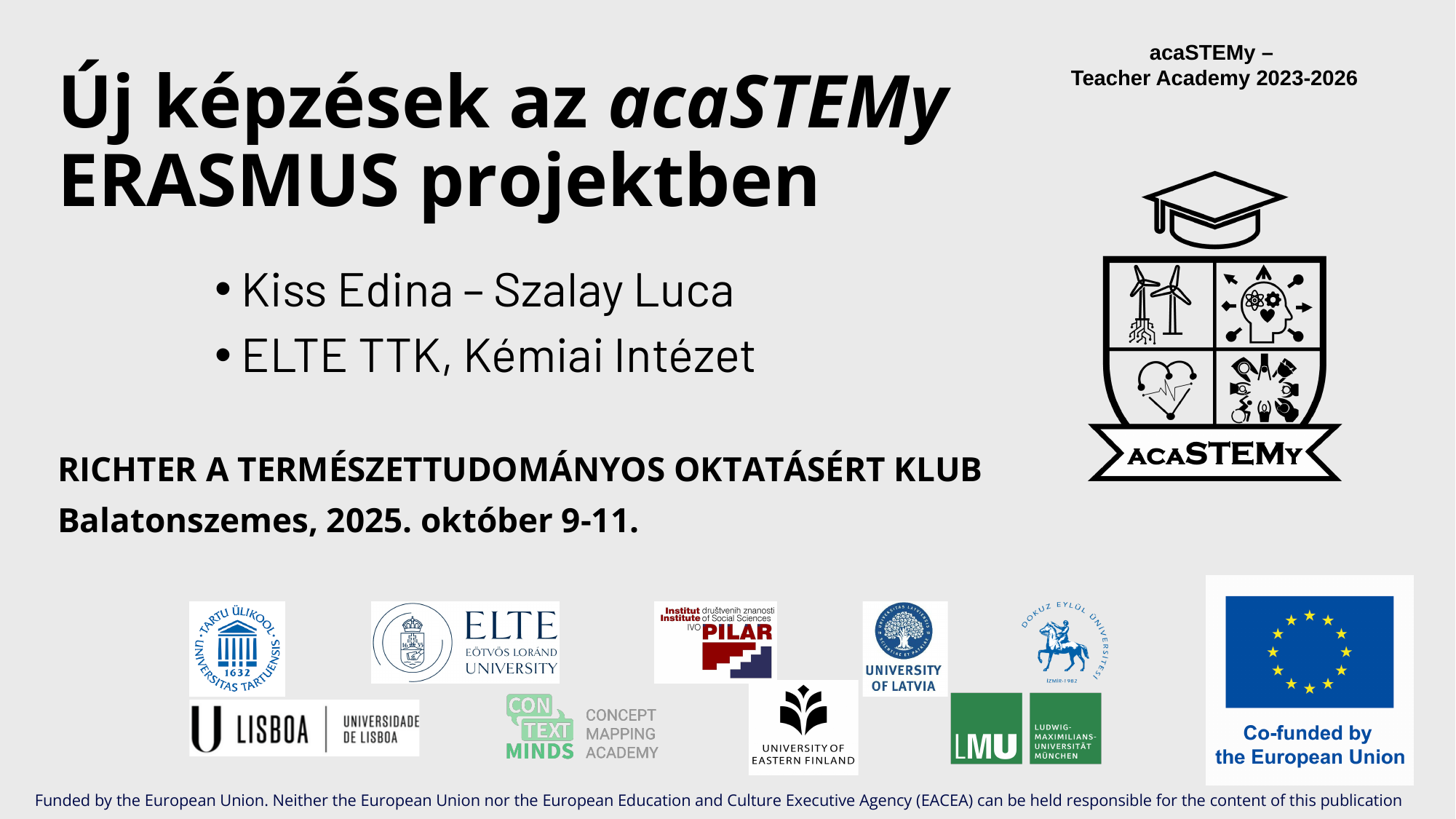

Új képzések az acaSTEMy ERASMUS projektben
Kiss Edina – Szalay Luca
ELTE TTK, Kémiai Intézet
RICHTER A TERMÉSZETTUDOMÁNYOS OKTATÁSÉRT KLUB
Balatonszemes, 2025. október 9-11.